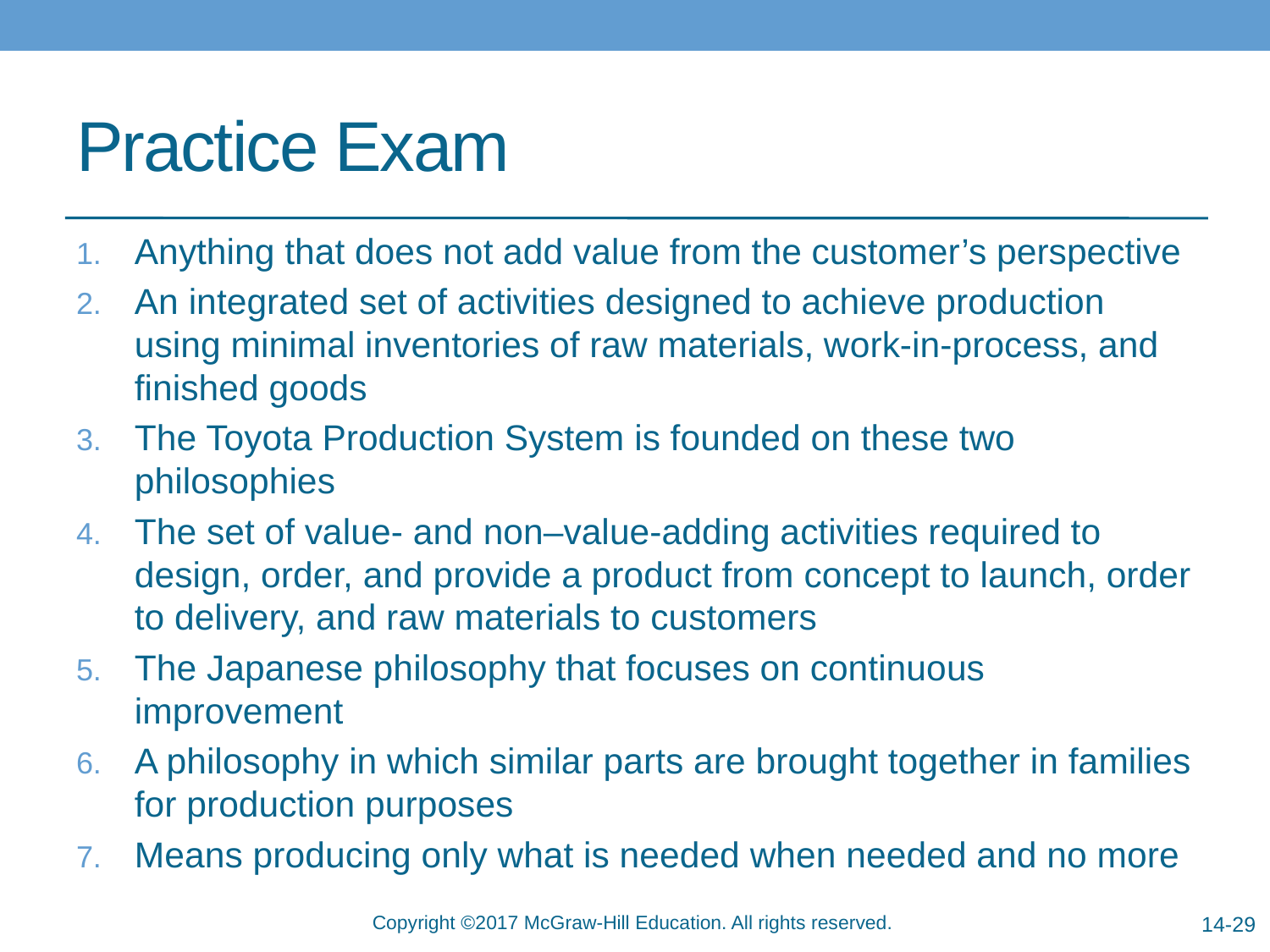

# Practice Exam
Anything that does not add value from the customer’s perspective
An integrated set of activities designed to achieve production using minimal inventories of raw materials, work-in-process, and finished goods
The Toyota Production System is founded on these two philosophies
The set of value- and non–value-adding activities required to design, order, and provide a product from concept to launch, order to delivery, and raw materials to customers
The Japanese philosophy that focuses on continuous improvement
A philosophy in which similar parts are brought together in families for production purposes
Means producing only what is needed when needed and no more
14-29